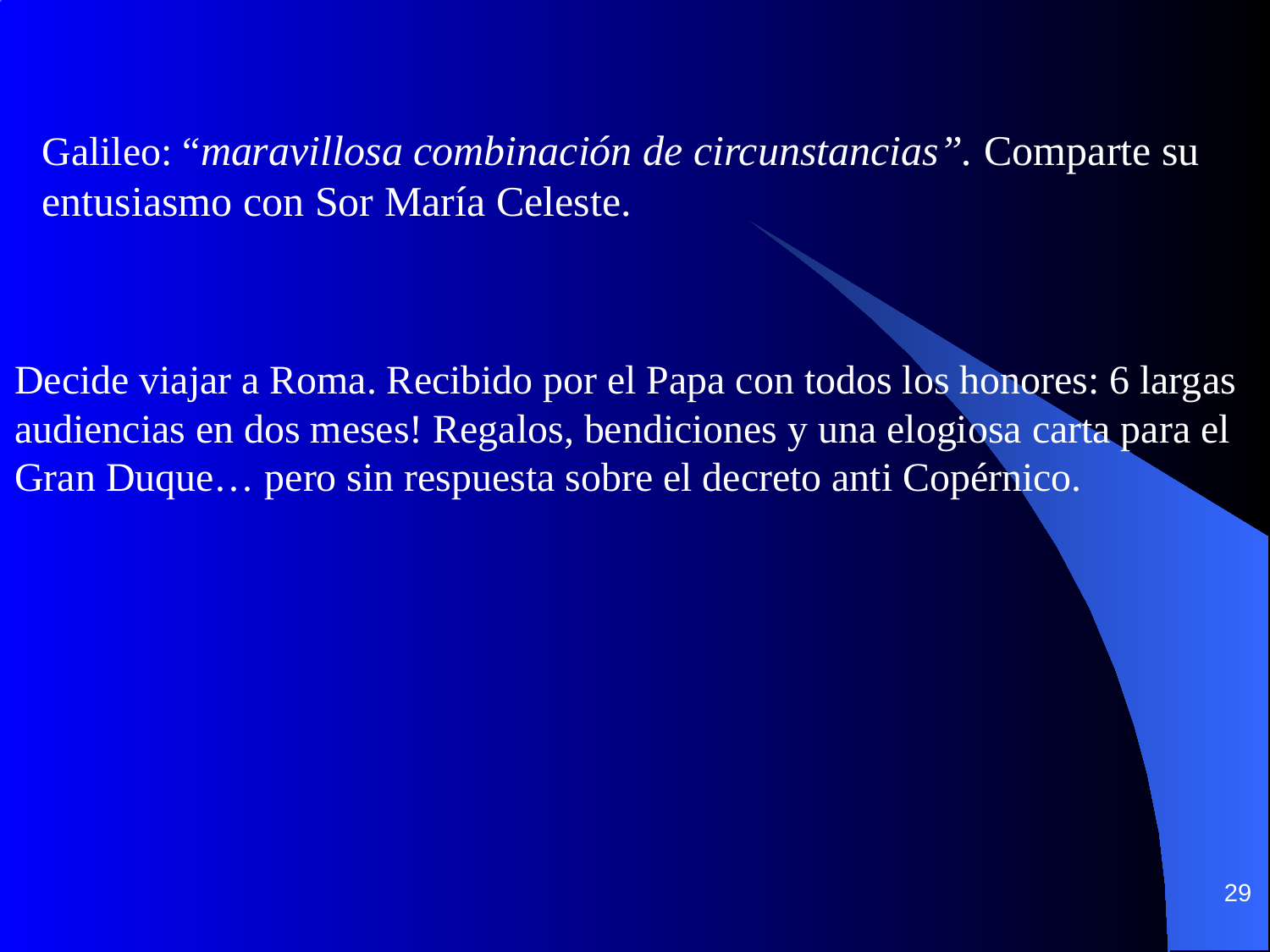

Galileo: “maravillosa combinación de circunstancias”. Comparte su entusiasmo con Sor María Celeste.
Decide viajar a Roma. Recibido por el Papa con todos los honores: 6 largas audiencias en dos meses! Regalos, bendiciones y una elogiosa carta para el Gran Duque… pero sin respuesta sobre el decreto anti Copérnico.
29